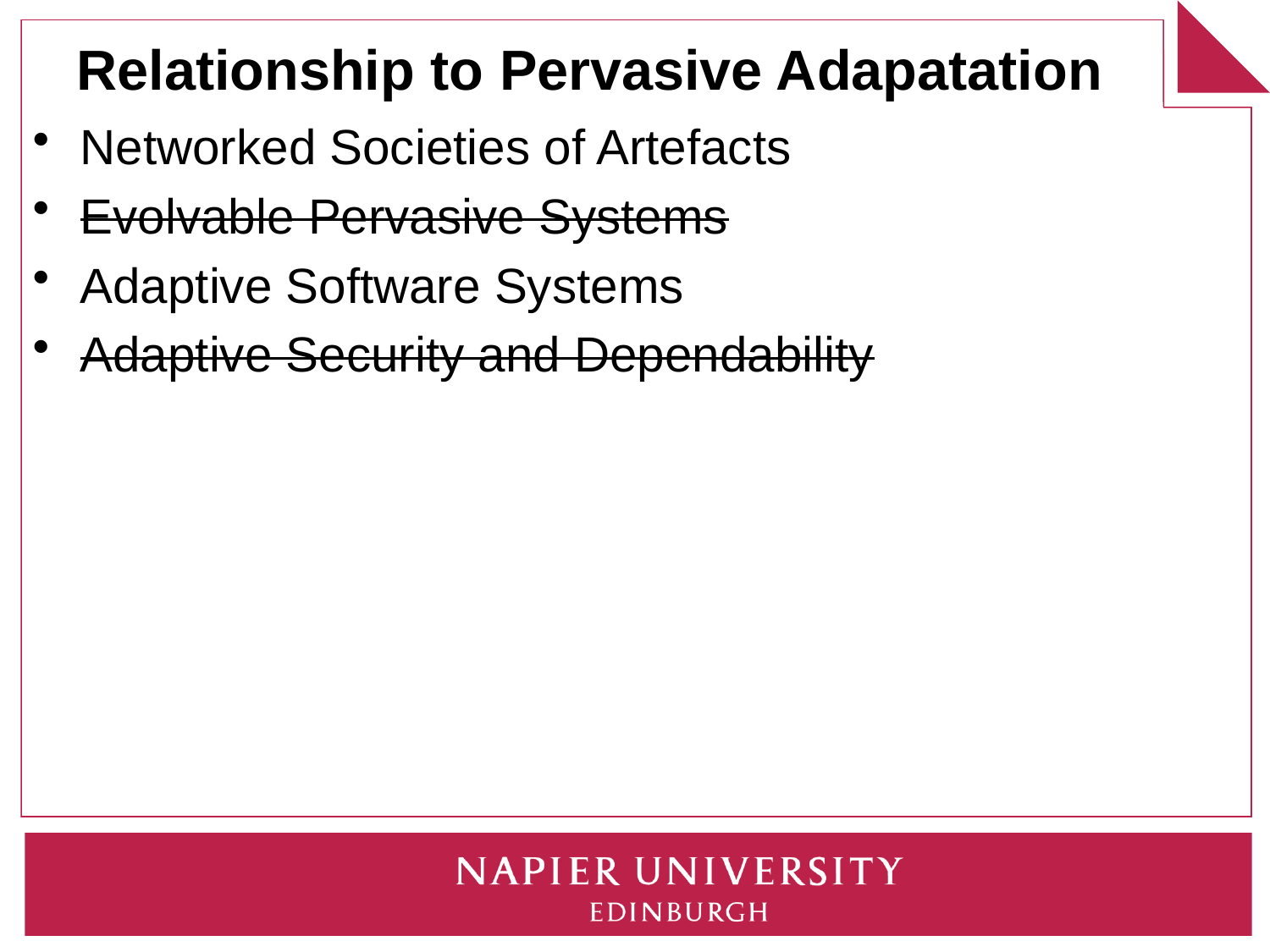

# Relationship to Pervasive Adapatation
Networked Societies of Artefacts
Evolvable Pervasive Systems
Adaptive Software Systems
Adaptive Security and Dependability